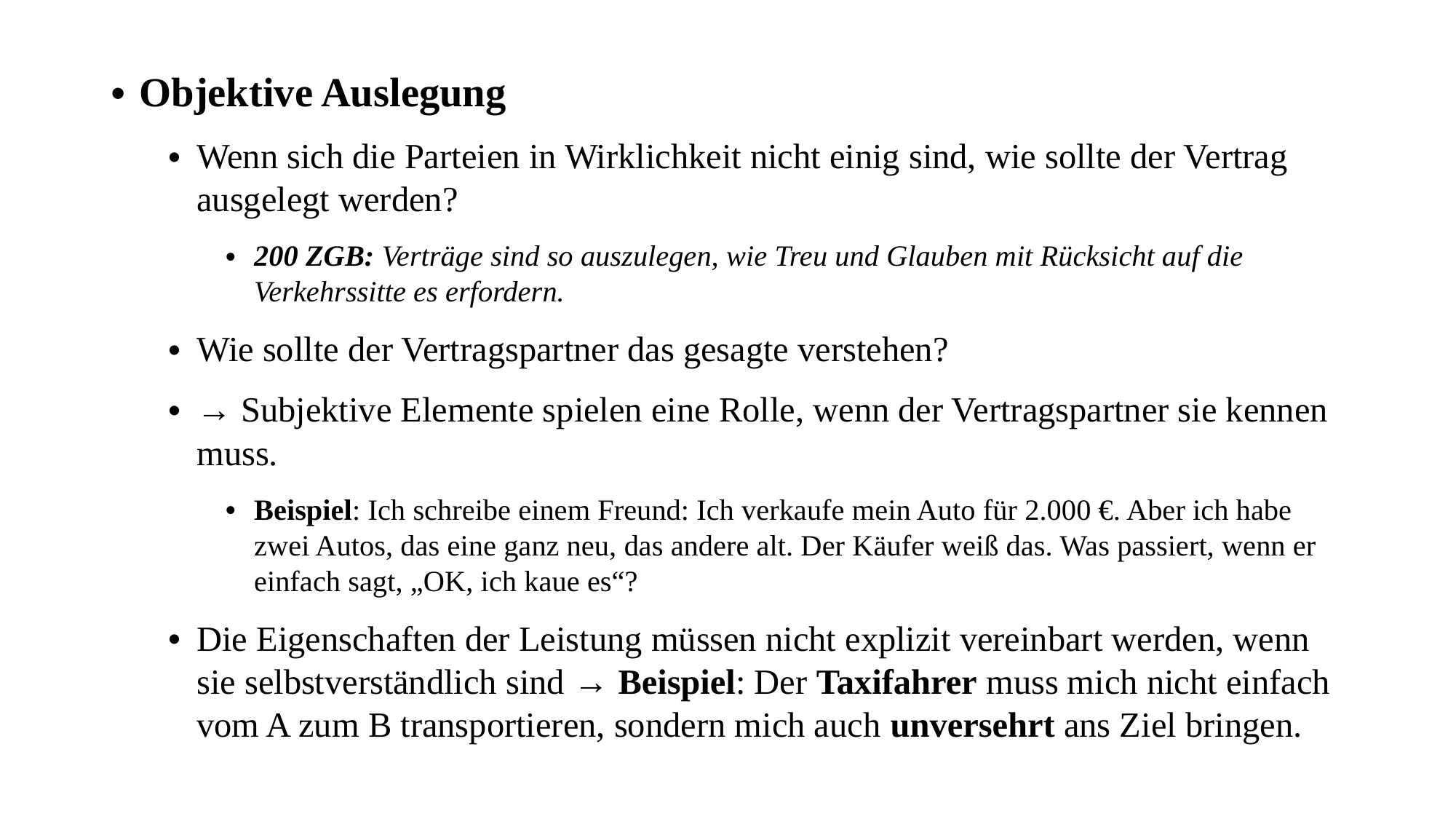

Objektive Auslegung
Wenn sich die Parteien in Wirklichkeit nicht einig sind, wie sollte der Vertrag ausgelegt werden?
200 ZGB: Verträge sind so auszulegen, wie Treu und Glauben mit Rücksicht auf die Verkehrssitte es erfordern.
Wie sollte der Vertragspartner das gesagte verstehen?
→ Subjektive Elemente spielen eine Rolle, wenn der Vertragspartner sie kennen muss.
Beispiel: Ich schreibe einem Freund: Ich verkaufe mein Auto für 2.000 €. Aber ich habe zwei Autos, das eine ganz neu, das andere alt. Der Käufer weiß das. Was passiert, wenn er einfach sagt, „OK, ich kaue es“?
Die Eigenschaften der Leistung müssen nicht explizit vereinbart werden, wenn sie selbstverständlich sind → Beispiel: Der Taxifahrer muss mich nicht einfach vom A zum B transportieren, sondern mich auch unversehrt ans Ziel bringen.